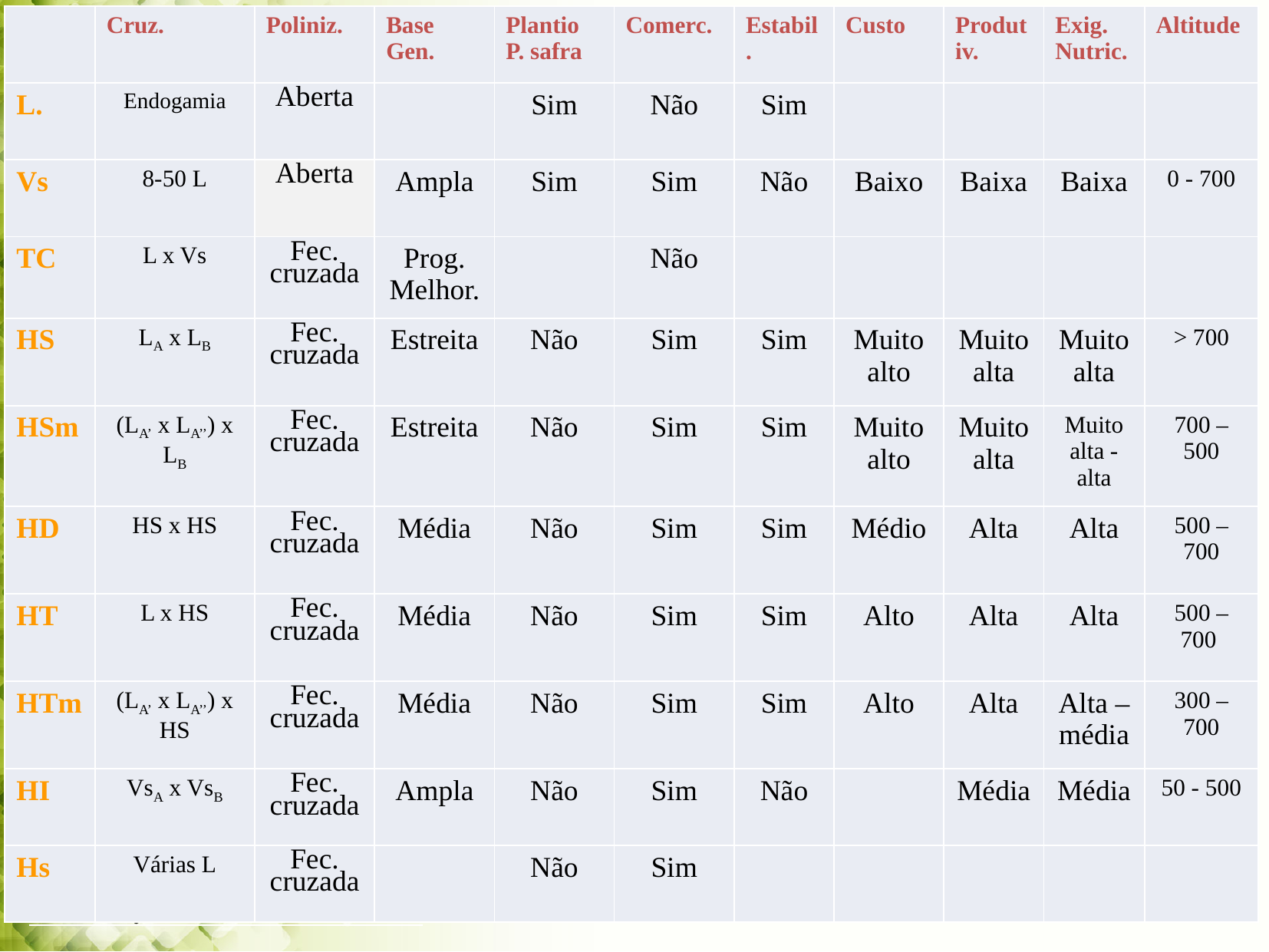

|  | Cruz. | Poliniz. | Base Gen. | Plantio P. safra | Comerc. | Estabil. | Custo | Produtiv. | Exig. Nutric. | Altitude |
| --- | --- | --- | --- | --- | --- | --- | --- | --- | --- | --- |
| L. | Endogamia | Aberta |  | Sim | Não | Sim |  |  |  |  |
| Vs | 8-50 L | Aberta | Ampla | Sim | Sim | Não | Baixo | Baixa | Baixa | 0 - 700 |
| TC | L x Vs | Fec. cruzada | Prog. Melhor. |  | Não |  |  |  |  |  |
| HS | LA x LB | Fec. cruzada | Estreita | Não | Sim | Sim | Muito alto | Muito alta | Muito alta | > 700 |
| HSm | (LA’ x LA’’) x LB | Fec. cruzada | Estreita | Não | Sim | Sim | Muito alto | Muito alta | Muito alta - alta | 700 – 500 |
| HD | HS x HS | Fec. cruzada | Média | Não | Sim | Sim | Médio | Alta | Alta | 500 – 700 |
| HT | L x HS | Fec. cruzada | Média | Não | Sim | Sim | Alto | Alta | Alta | 500 – 700 |
| HTm | (LA’ x LA’’) x HS | Fec. cruzada | Média | Não | Sim | Sim | Alto | Alta | Alta – média | 300 – 700 |
| HI | VsA x VsB | Fec. cruzada | Ampla | Não | Sim | Não |  | Média | Média | 50 - 500 |
| Hs | Várias L | Fec. cruzada |  | Não | Sim |  |  |  |  |  |

CULTIVARES E HÍBRIDOS